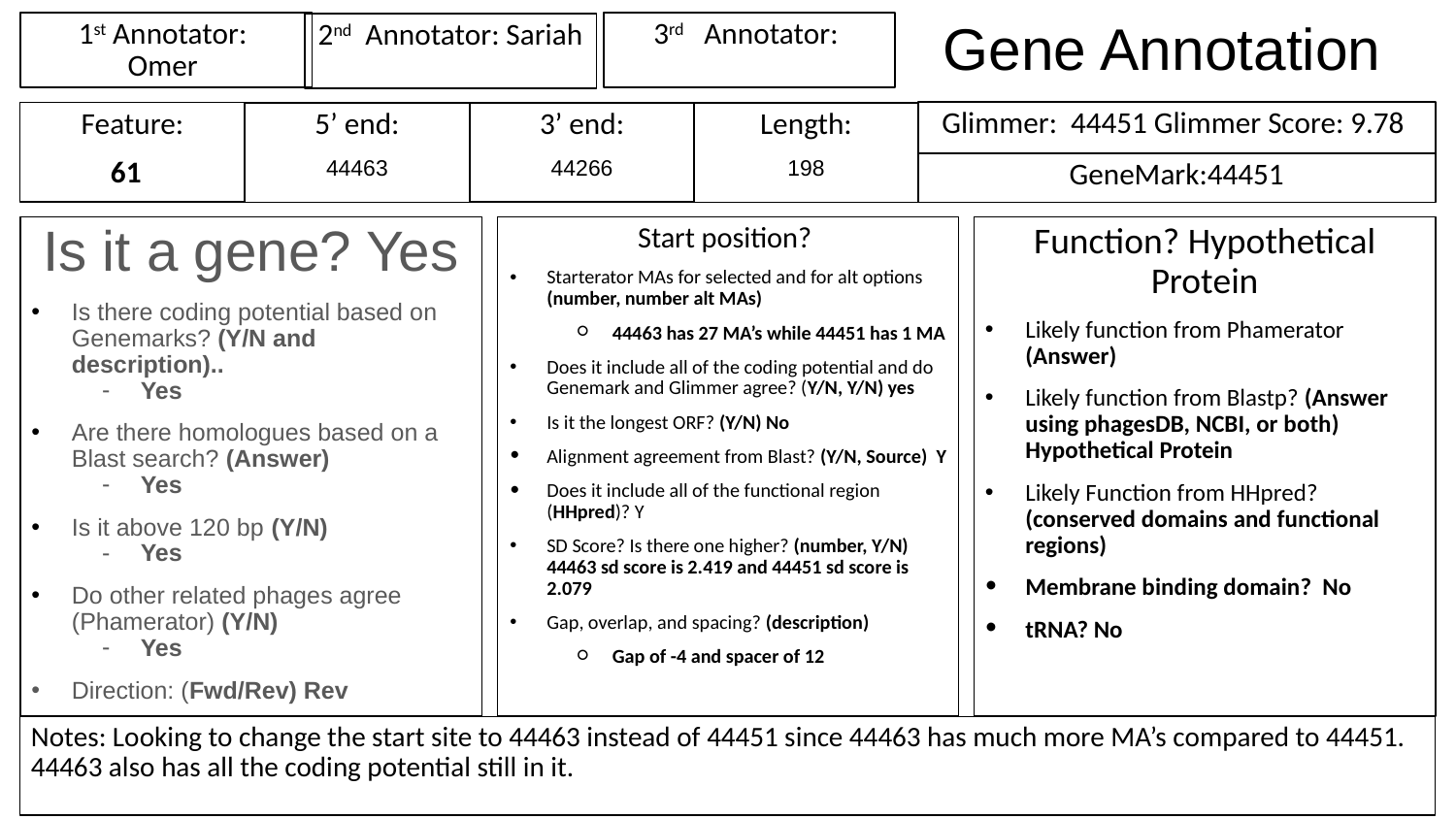

# Gene Annotation
1st Annotator:
Omer
3rd   Annotator:
2nd  Annotator: Sariah
Glimmer:  44451 Glimmer Score: 9.78
Feature:
 61
3’ end:
44266
Length:
198
5’ end:
44463
GeneMark:44451
Is it a gene? Yes
Is there coding potential based on Genemarks? (Y/N and description)..
Yes
Are there homologues based on a Blast search? (Answer)
Yes
Is it above 120 bp (Y/N)
Yes
Do other related phages agree (Phamerator) (Y/N)
Yes
Direction: (Fwd/Rev) Rev
Start position?
Starterator MAs for selected and for alt options (number, number alt MAs)
44463 has 27 MA’s while 44451 has 1 MA
Does it include all of the coding potential and do Genemark and Glimmer agree? (Y/N, Y/N) yes
Is it the longest ORF? (Y/N) No
Alignment agreement from Blast? (Y/N, Source)  Y
Does it include all of the functional region (HHpred)? Y
SD Score? Is there one higher? (number, Y/N) 44463 sd score is 2.419 and 44451 sd score is 2.079
Gap, overlap, and spacing? (description)
Gap of -4 and spacer of 12
Function? Hypothetical Protein
Likely function from Phamerator (Answer)
Likely function from Blastp? (Answer using phagesDB, NCBI, or both) Hypothetical Protein
Likely Function from HHpred? (conserved domains and functional regions)
Membrane binding domain?  No
tRNA? No

Notes: Looking to change the start site to 44463 instead of 44451 since 44463 has much more MA’s compared to 44451. 44463 also has all the coding potential still in it.